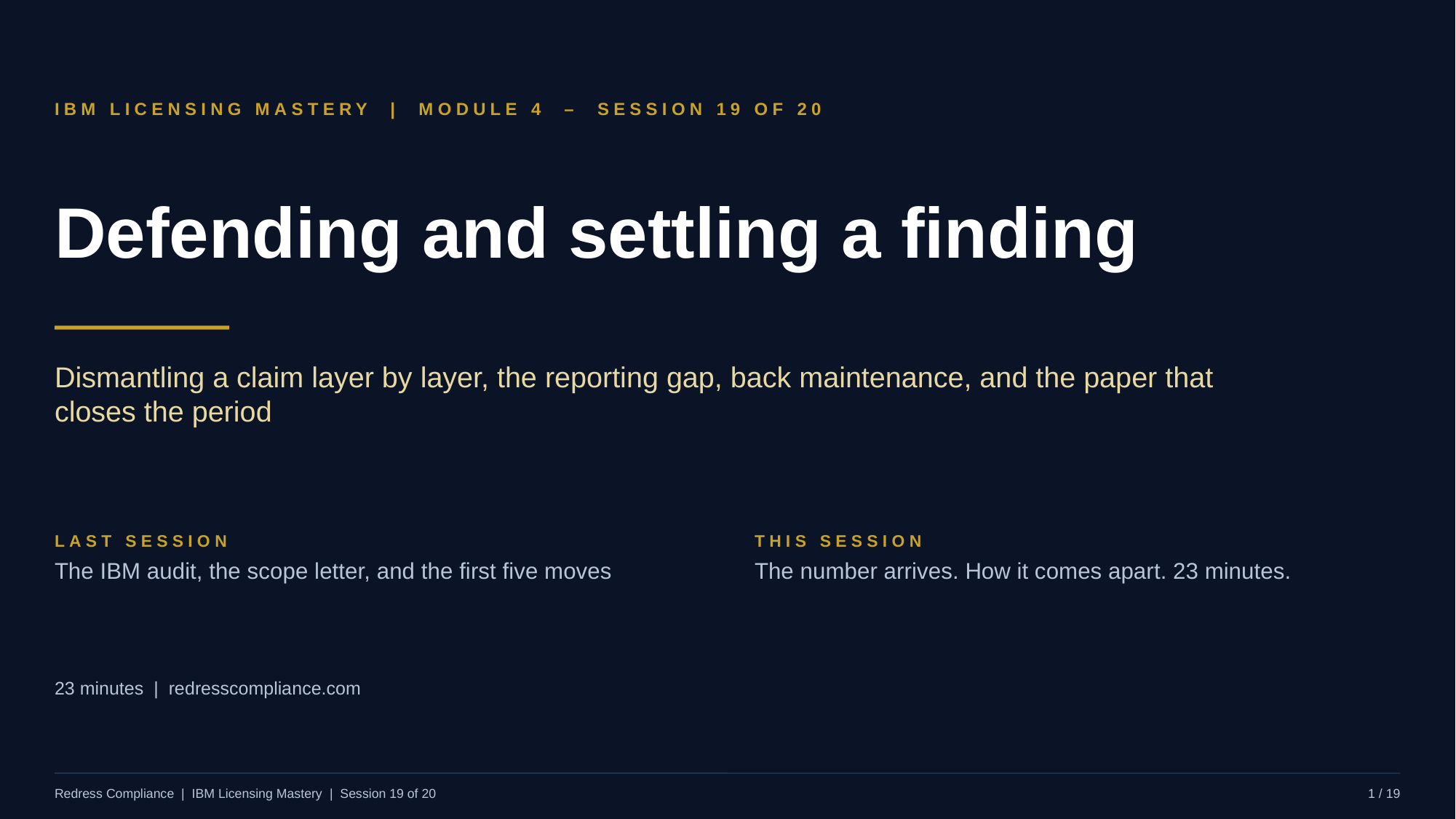

IBM LICENSING MASTERY  |  MODULE 4  –  SESSION 19 OF 20
Defending and settling a finding

Dismantling a claim layer by layer, the reporting gap, back maintenance, and the paper that closes the period
LAST SESSION
The IBM audit, the scope letter, and the first five moves
THIS SESSION
The number arrives. How it comes apart. 23 minutes.
23 minutes  |  redresscompliance.com

Redress Compliance  |  IBM Licensing Mastery  |  Session 19 of 20
1 / 19